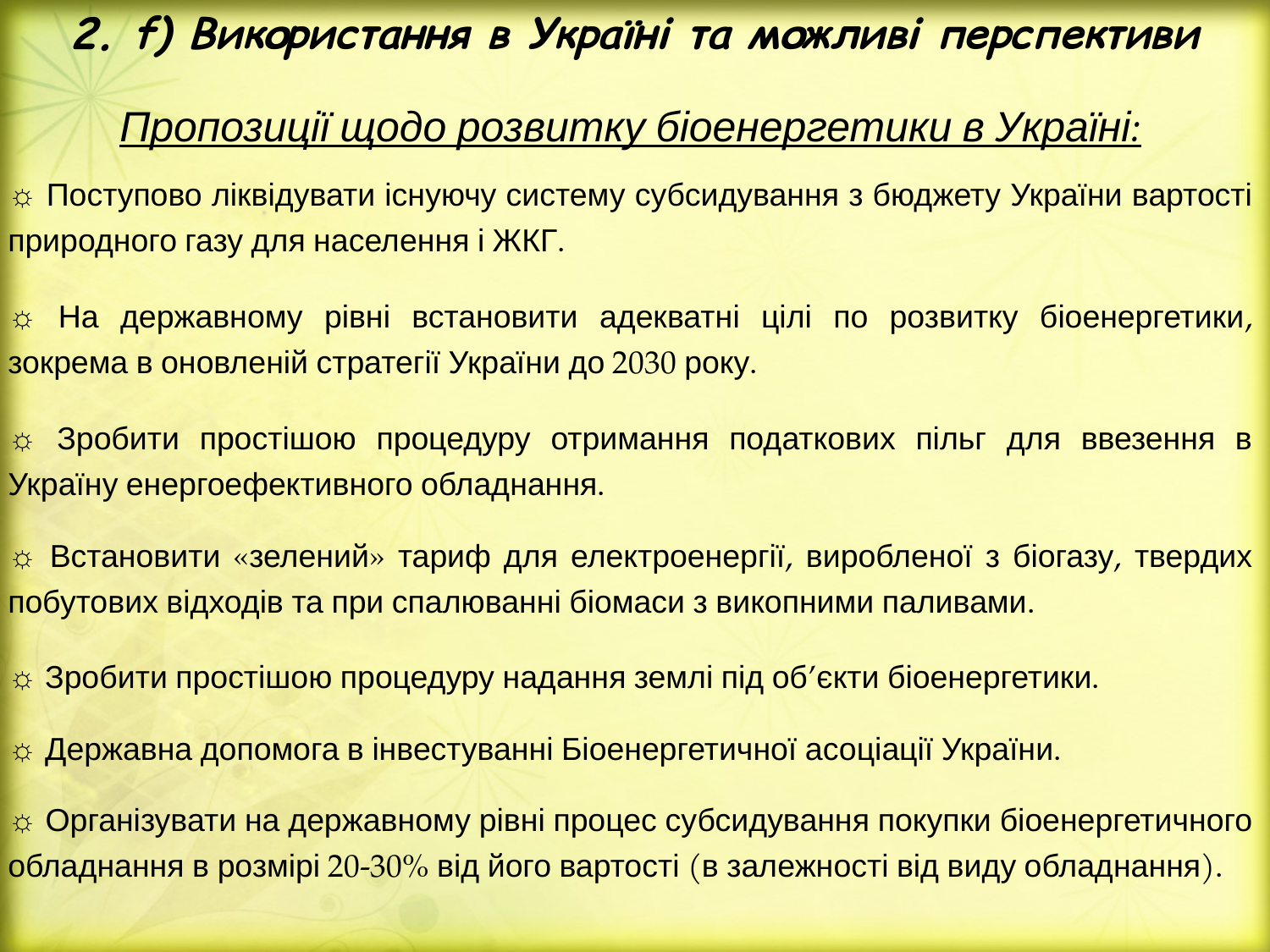

2. f) Використання в Україні та можливі перспективи
Пропозиції щодо розвитку біоенергетики в Україні:
☼ Поступово ліквідувати існуючу систему субсидування з бюджету України вартості природного газу для населення і ЖКГ.
☼ На державному рівні встановити адекватні цілі по розвитку біоенергетики, зокрема в оновленій стратегії України до 2030 року.
☼ Зробити простішою процедуру отримання податкових пільг для ввезення в Україну енергоефективного обладнання.
☼ Встановити «зелений» тариф для електроенергії, виробленої з біогазу, твердих побутових відходів та при спалюванні біомаси з викопними паливами.
☼ Зробити простішою процедуру надання землі під об’єкти біоенергетики.
☼ Державна допомога в інвестуванні Біоенергетичної асоціації України.
☼ Організувати на державному рівні процес субсидування покупки біоенергетичного обладнання в розмірі 20-30% від його вартості (в залежності від виду обладнання).